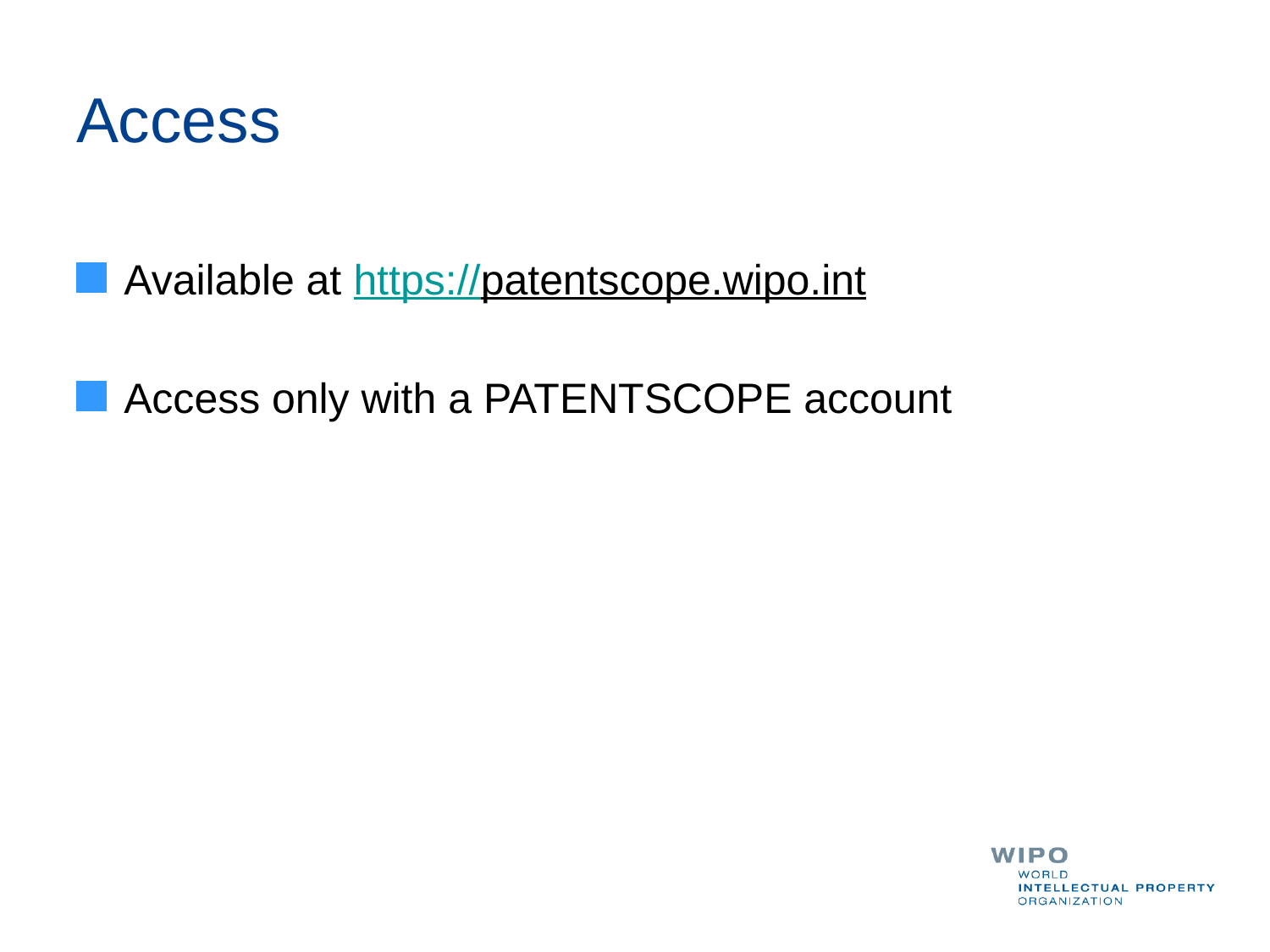

# Access
Available at https://patentscope.wipo.int

Access only with a PATENTSCOPE account